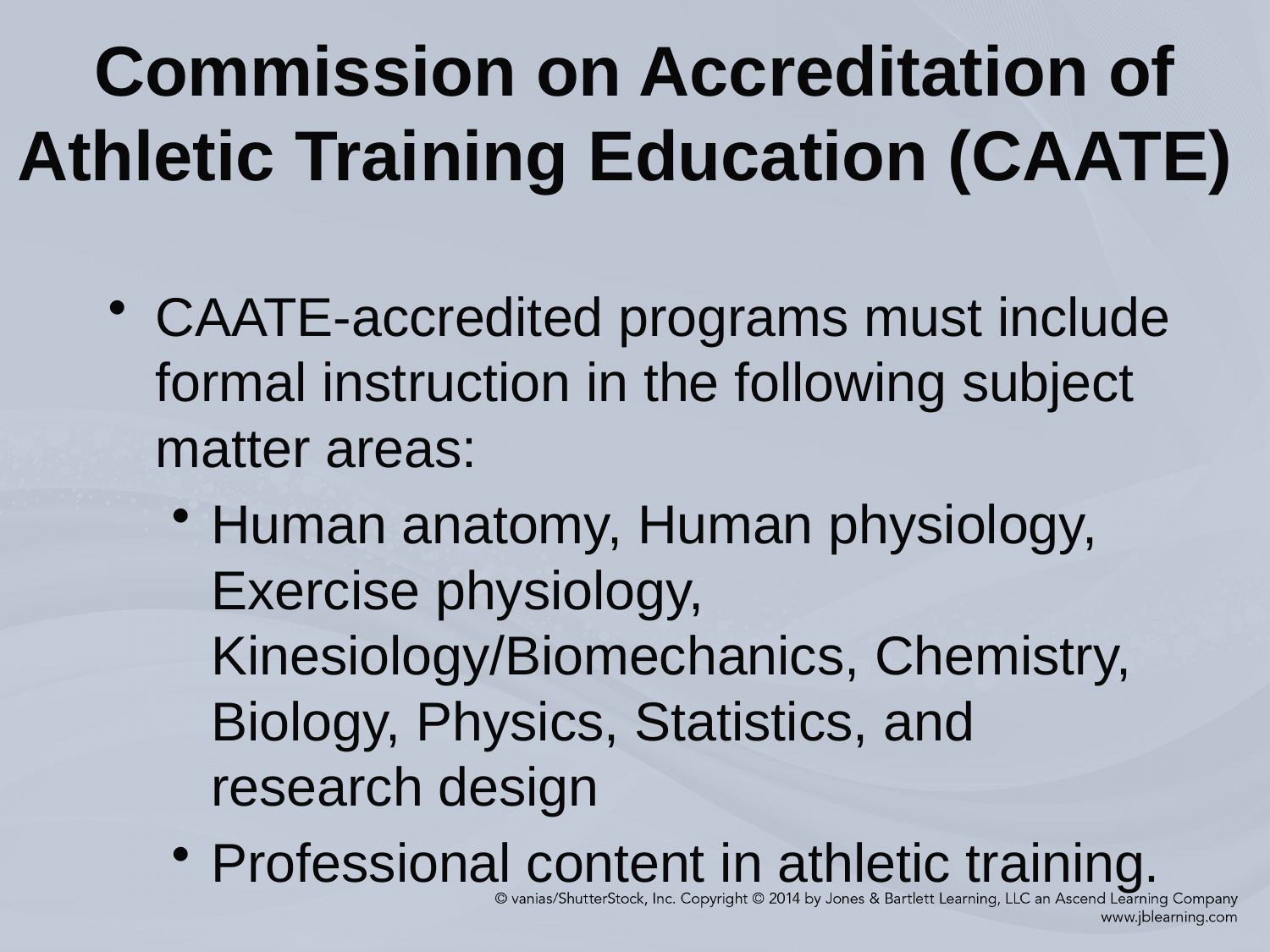

Commission on Accreditation of Athletic Training Education (CAATE)
CAATE-accredited programs must include formal instruction in the following subject matter areas:
Human anatomy, Human physiology, Exercise physiology, Kinesiology/Biomechanics, Chemistry, Biology, Physics, Statistics, and research design
Professional content in athletic training.